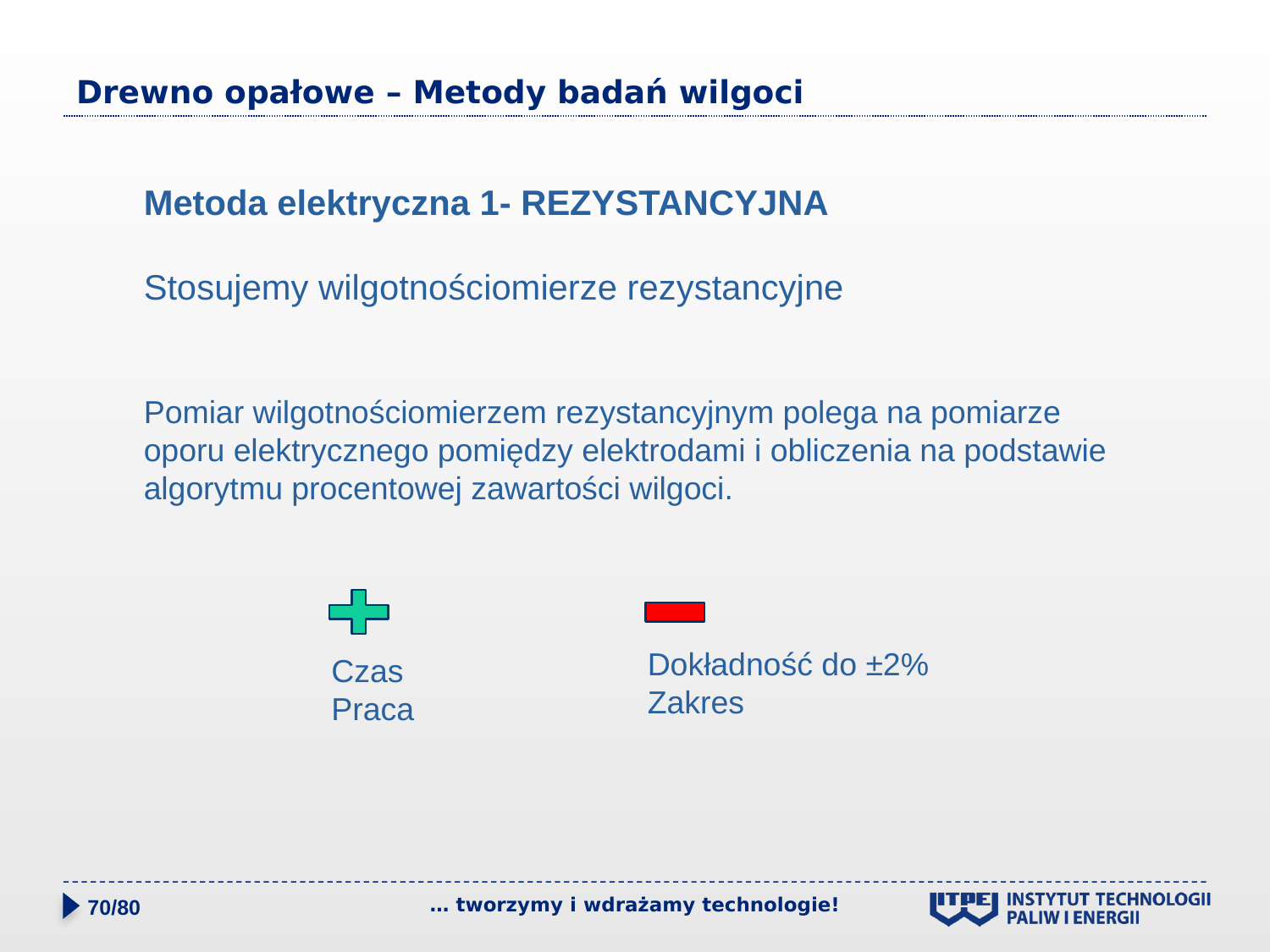

# Drewno opałowe – Metody badań wilgoci
Metoda elektryczna 1- REZYSTANCYJNA

Stosujemy wilgotnościomierze rezystancyjne

Pomiar wilgotnościomierzem rezystancyjnym polega na pomiarze oporu elektrycznego pomiędzy elektrodami i obliczenia na podstawie algorytmu procentowej zawartości wilgoci.

Dokładność do ±2%
Zakres
Czas
Praca